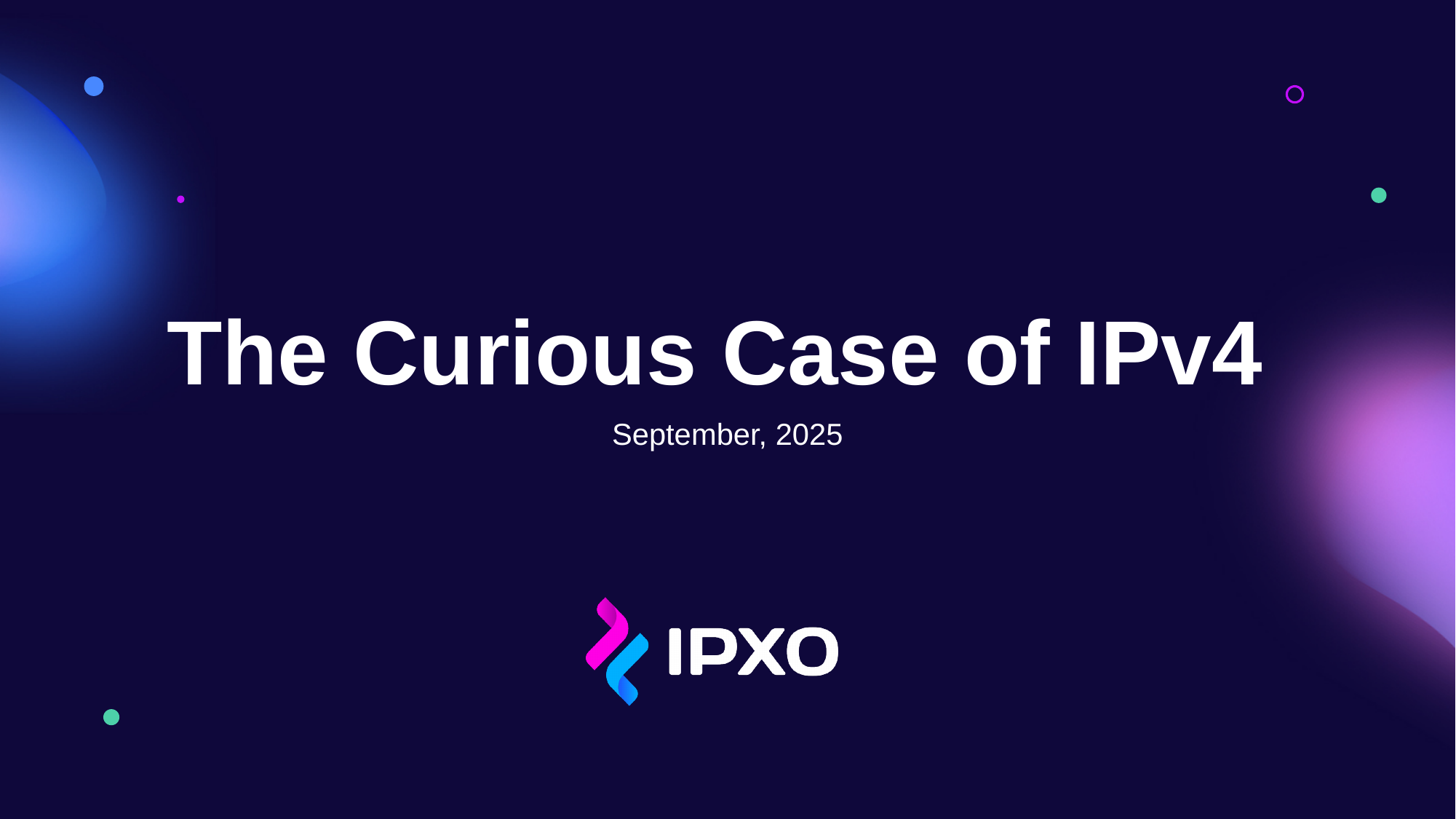

The Curious Case of IPv4
September, 2025